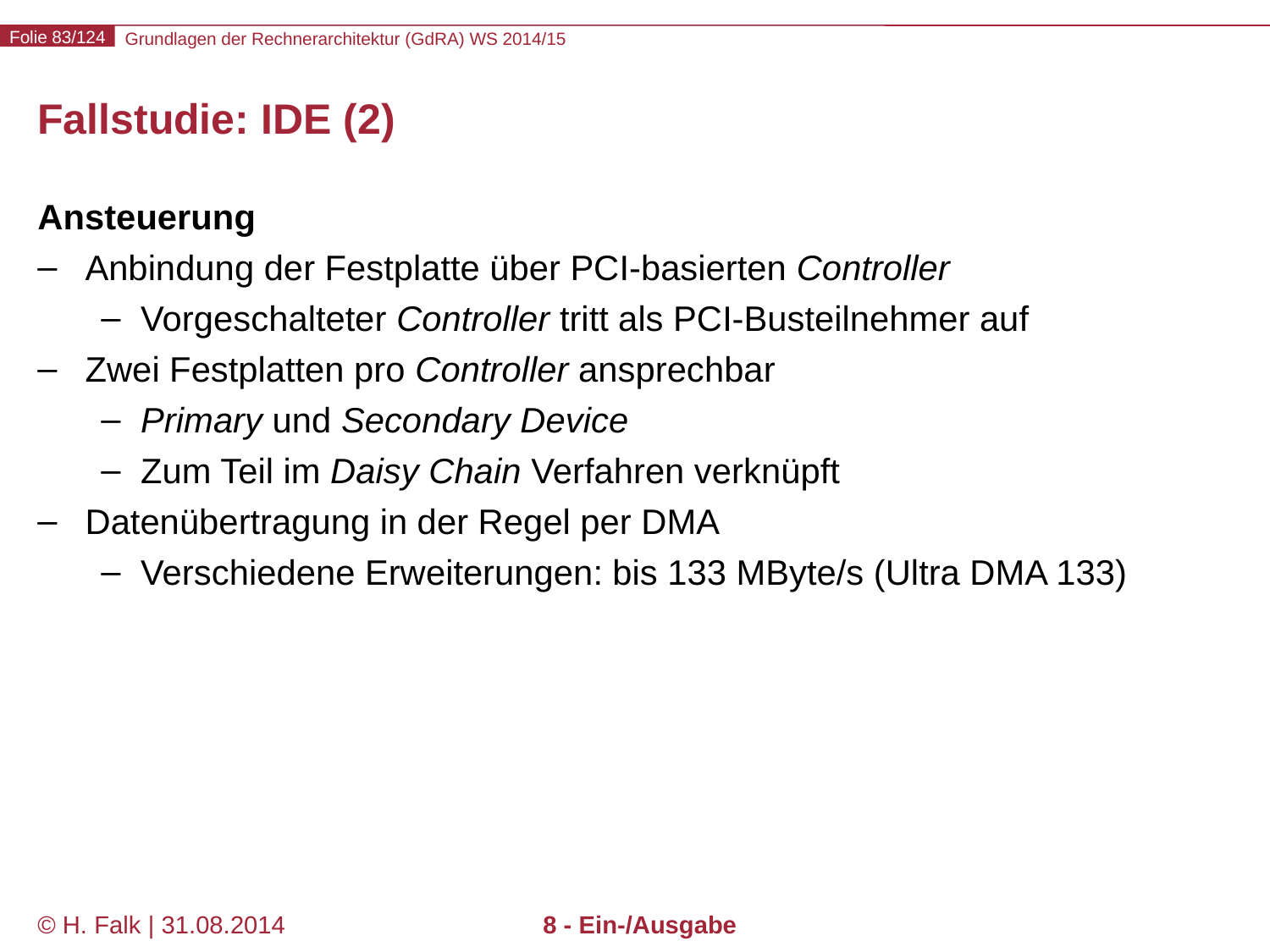

# Fallstudie: IDE (2)
Ansteuerung
Anbindung der Festplatte über PCI-basierten Controller
Vorgeschalteter Controller tritt als PCI-Busteilnehmer auf
Zwei Festplatten pro Controller ansprechbar
Primary und Secondary Device
Zum Teil im Daisy Chain Verfahren verknüpft
Datenübertragung in der Regel per DMA
Verschiedene Erweiterungen: bis 133 MByte/s (Ultra DMA 133)
© H. Falk | 31.08.2014
8 - Ein-/Ausgabe